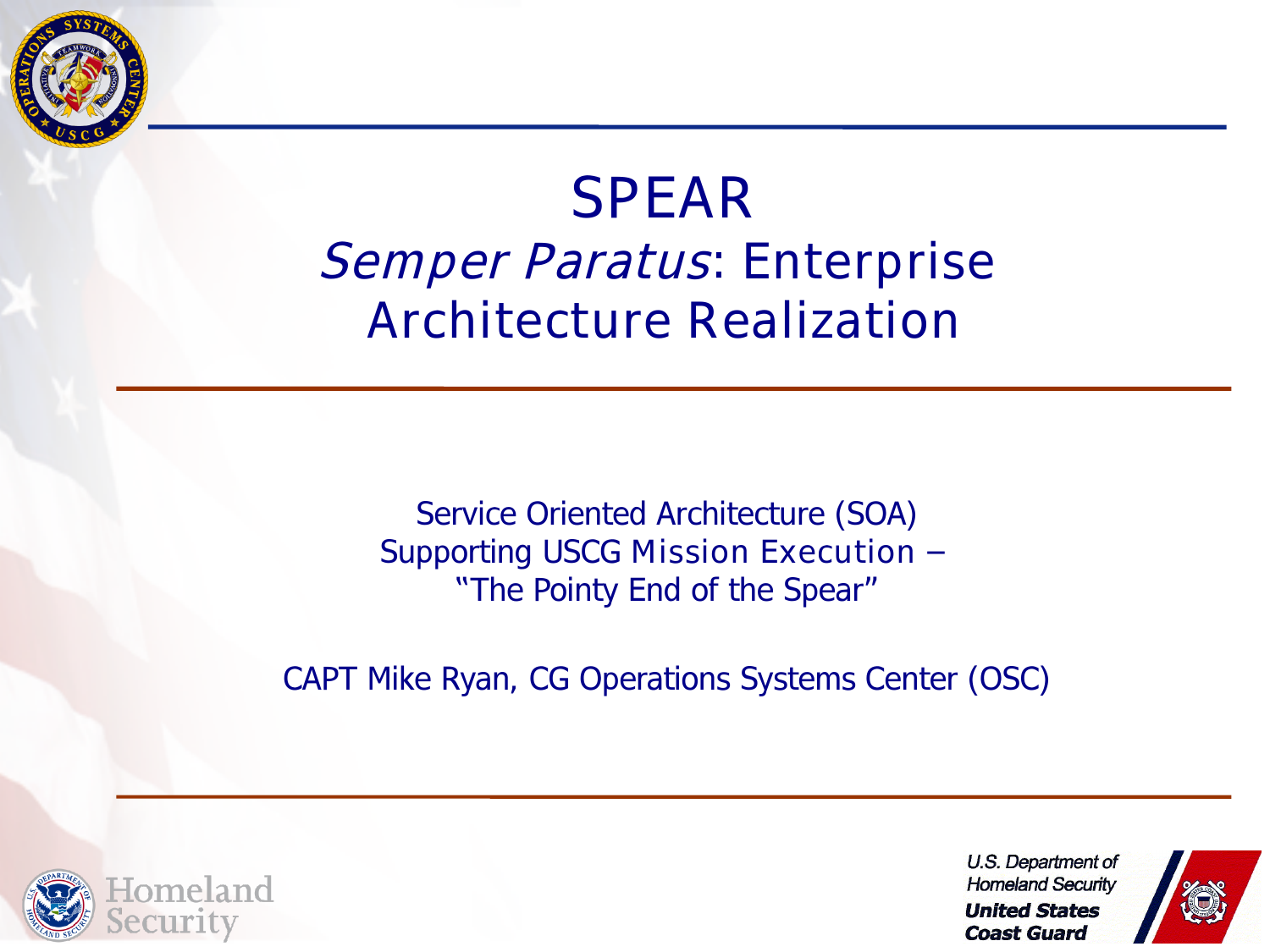

# SPEAR Semper Paratus: Enterprise Architecture Realization
Service Oriented Architecture (SOA)
Supporting USCG Mission Execution –
“The Pointy End of the Spear”

CAPT Mike Ryan, CG Operations Systems Center (OSC)